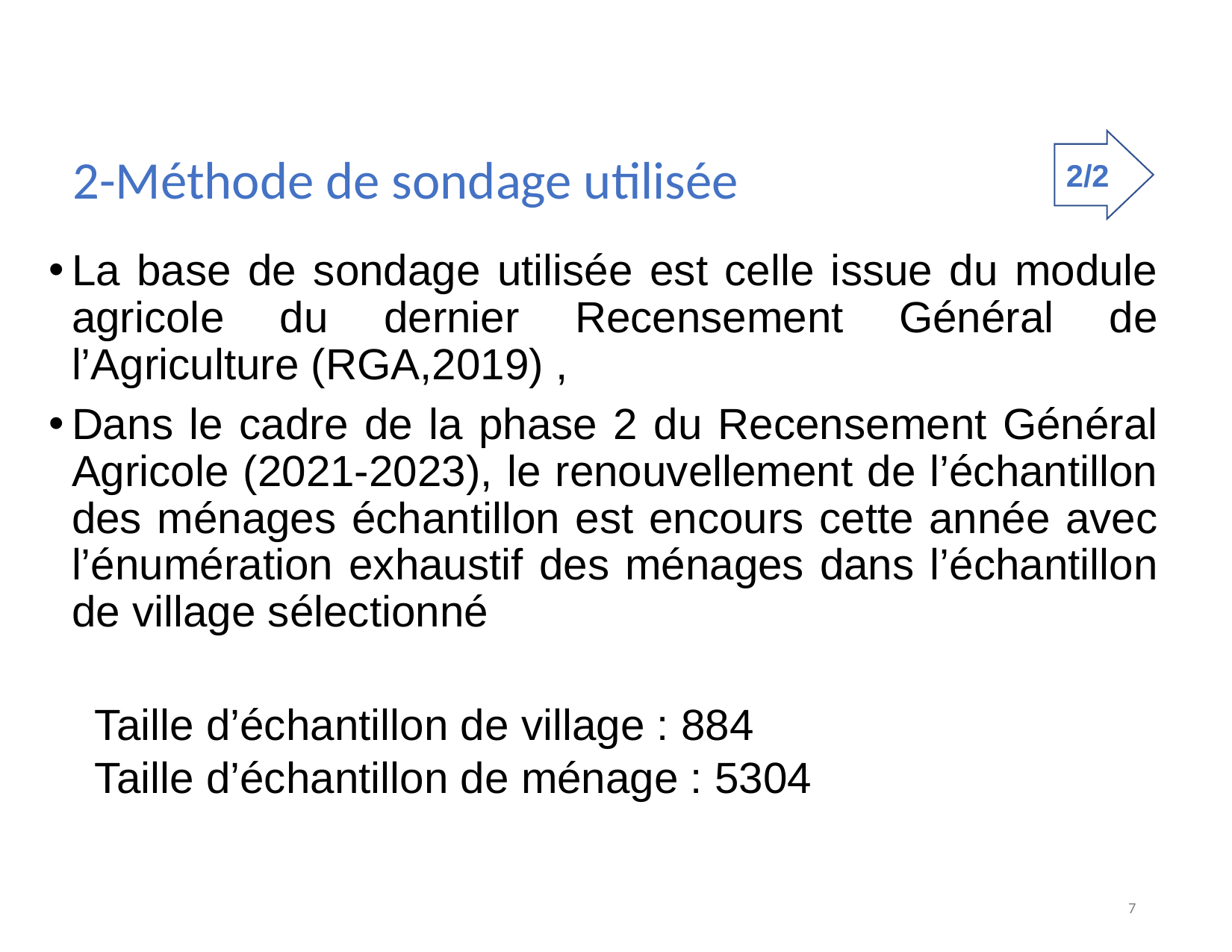

# 2-Méthode de sondage utilisée
2/2
La base de sondage utilisée est celle issue du module agricole du dernier Recensement Général de l’Agriculture (RGA,2019) ,
Dans le cadre de la phase 2 du Recensement Général Agricole (2021-2023), le renouvellement de l’échantillon des ménages échantillon est encours cette année avec l’énumération exhaustif des ménages dans l’échantillon de village sélectionné

Taille d’échantillon de village : 884
Taille d’échantillon de ménage : 5304

7